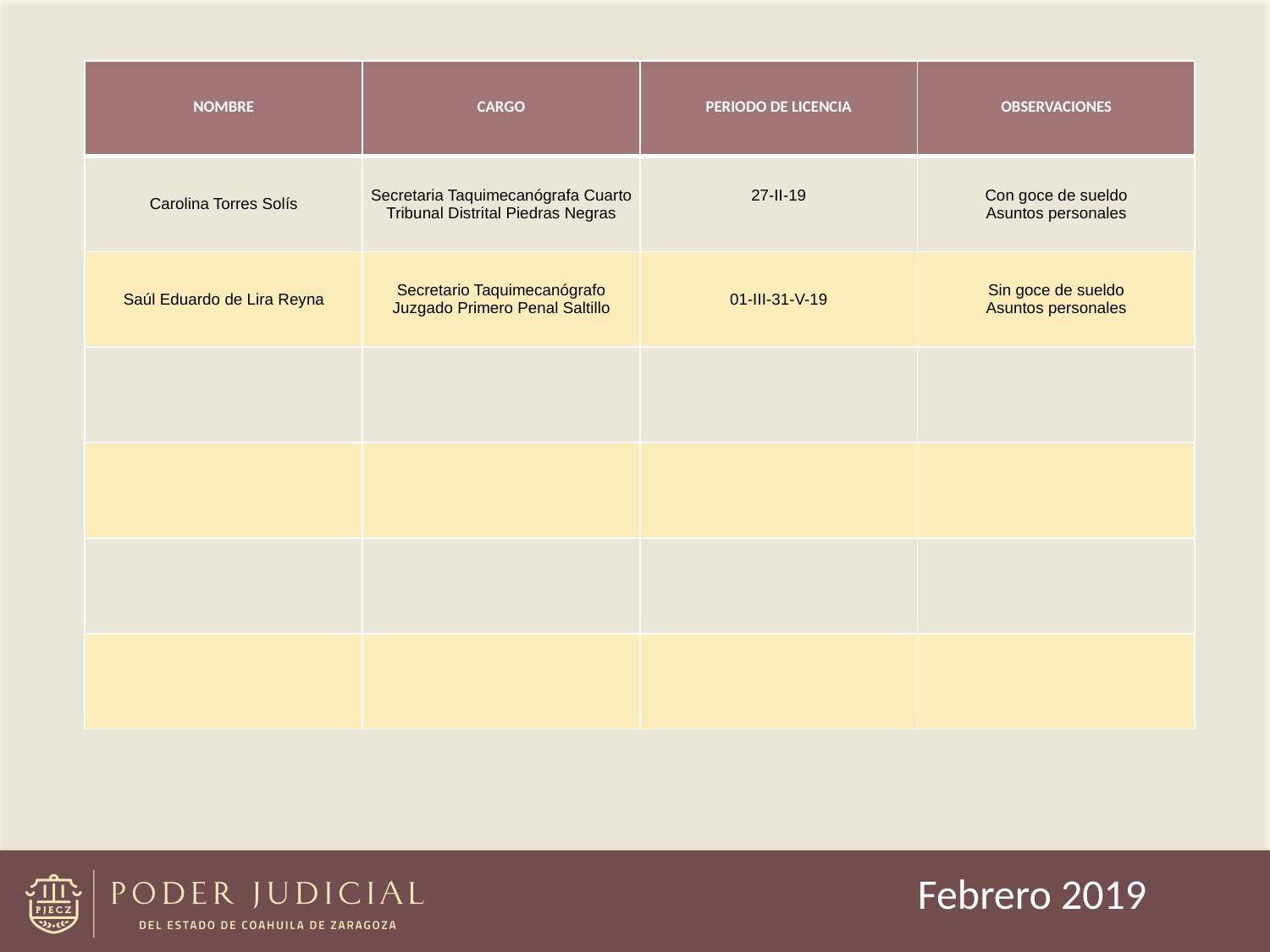

| NOMBRE | CARGO | PERIODO DE LICENCIA | OBSERVACIONES |
| --- | --- | --- | --- |
| Carolina Torres Solís | Secretaria Taquimecanógrafa Cuarto Tribunal Distrital Piedras Negras | 27-II-19 | Con goce de sueldo Asuntos personales |
| Saúl Eduardo de Lira Reyna | Secretario Taquimecanógrafo Juzgado Primero Penal Saltillo | 01-III-31-V-19 | Sin goce de sueldo Asuntos personales |
|  |  |  |  |
|  |  |  |  |
|  |  |  |  |
|  |  |  |  |
Febrero 2019